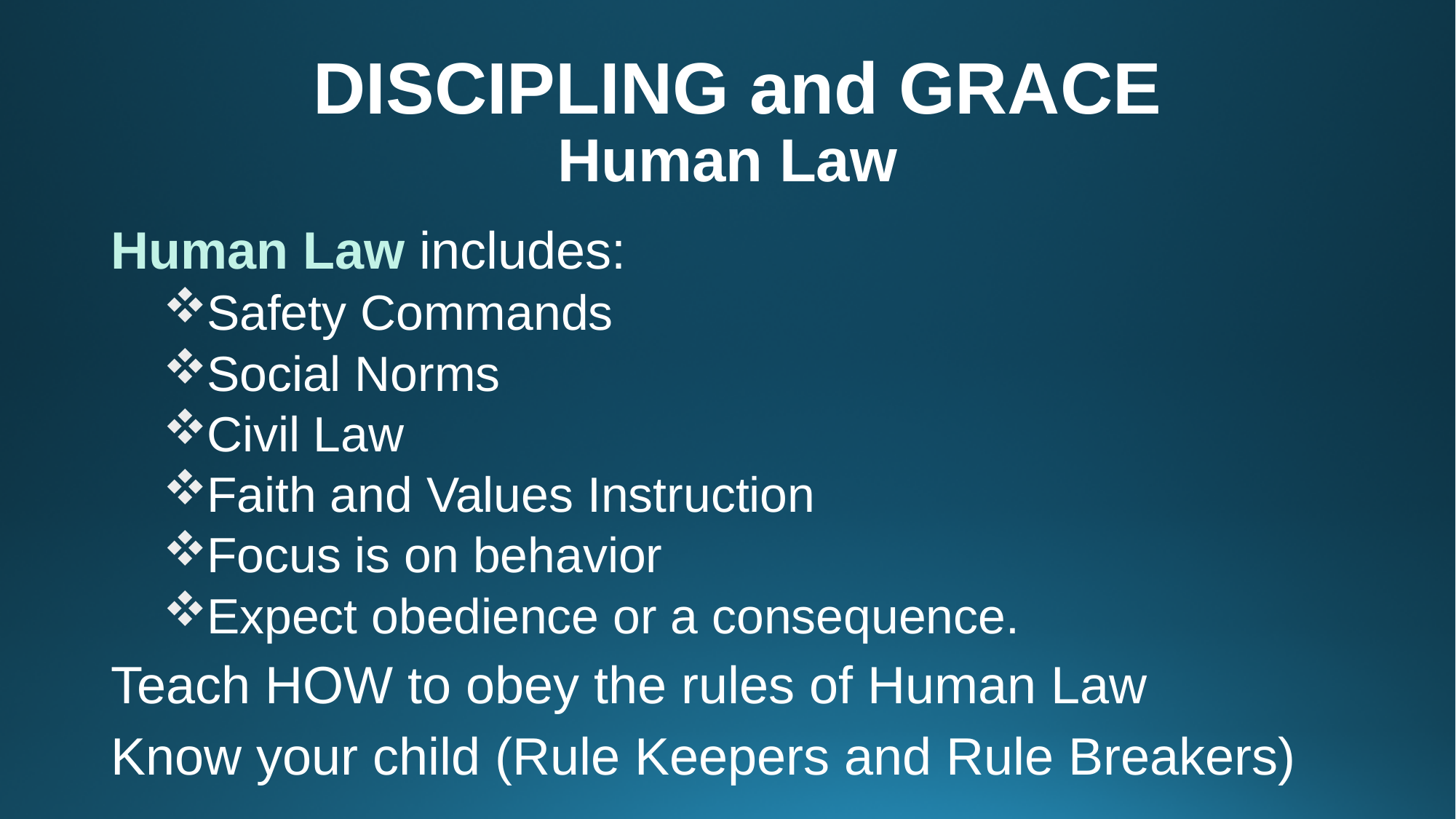

# DISCIPLING and GRACE Human Law
Human Law includes:
Safety Commands
Social Norms
Civil Law
Faith and Values Instruction
Focus is on behavior
Expect obedience or a consequence.
Teach HOW to obey the rules of Human Law
Know your child (Rule Keepers and Rule Breakers)